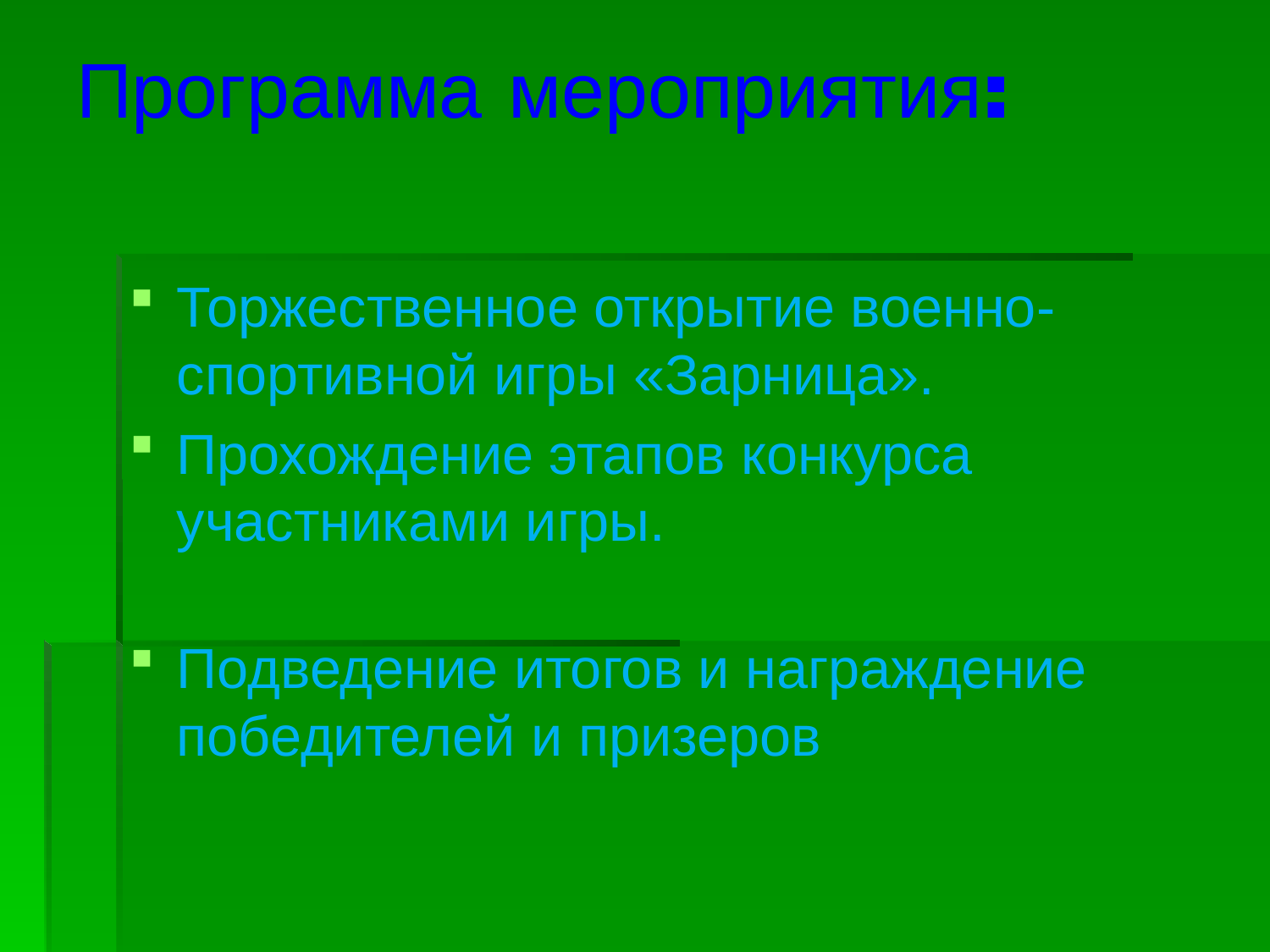

# Программа мероприятия:
Торжественное открытие военно-спортивной игры «Зарница».
Прохождение этапов конкурса участниками игры.
Подведение итогов и награждение победителей и призеров